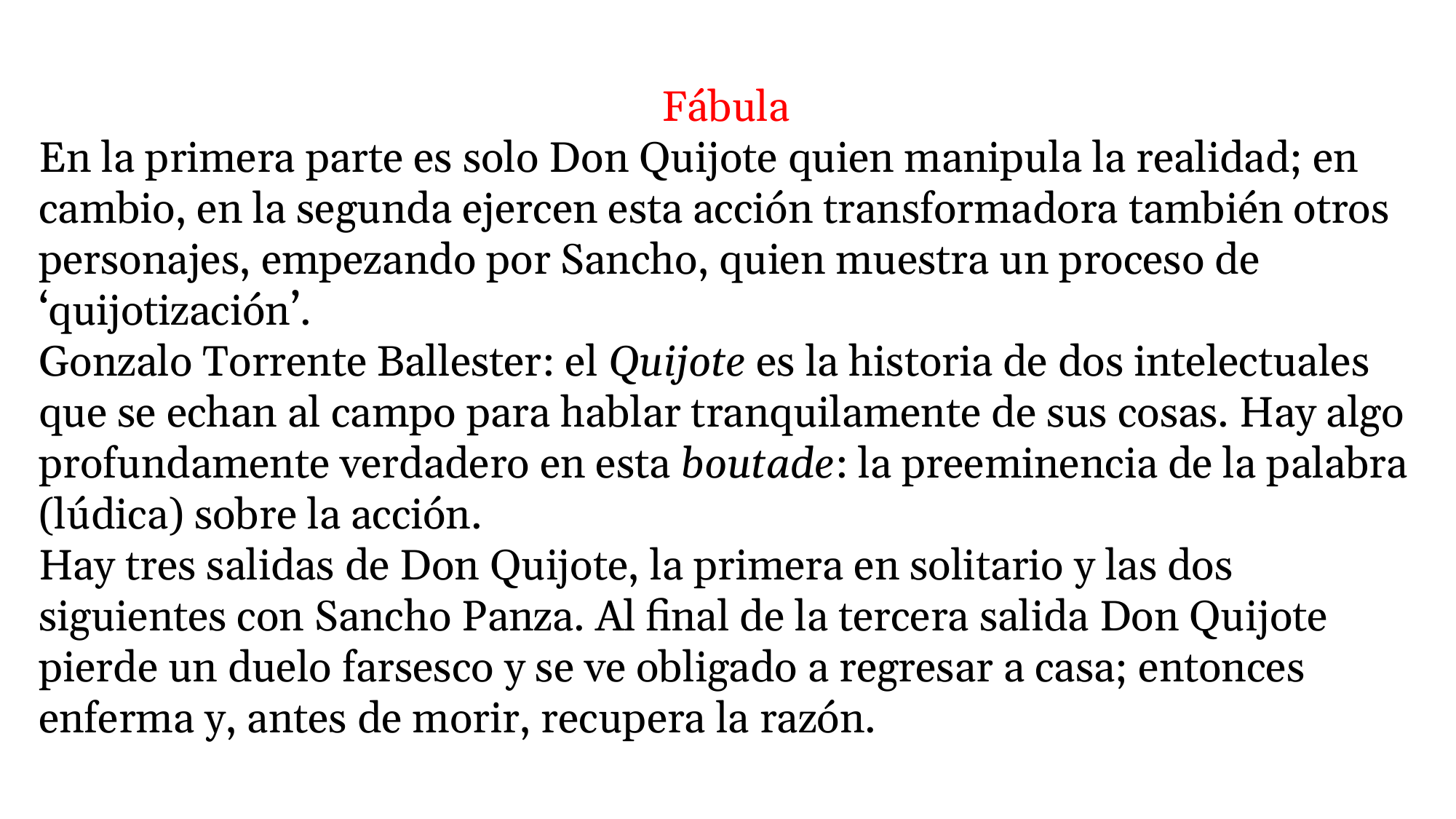

Fábula
En la primera parte es solo Don Quijote quien manipula la realidad; en cambio, en la segunda ejercen esta acción transformadora también otros personajes, empezando por Sancho, quien muestra un proceso de ‘quijotización’.
Gonzalo Torrente Ballester: el Quijote es la historia de dos intelectuales que se echan al campo para hablar tranquilamente de sus cosas. Hay algo profundamente verdadero en esta boutade: la preeminencia de la palabra (lúdica) sobre la acción.
Hay tres salidas de Don Quijote, la primera en solitario y las dos siguientes con Sancho Panza. Al final de la tercera salida Don Quijote pierde un duelo farsesco y se ve obligado a regresar a casa; entonces enferma y, antes de morir, recupera la razón.